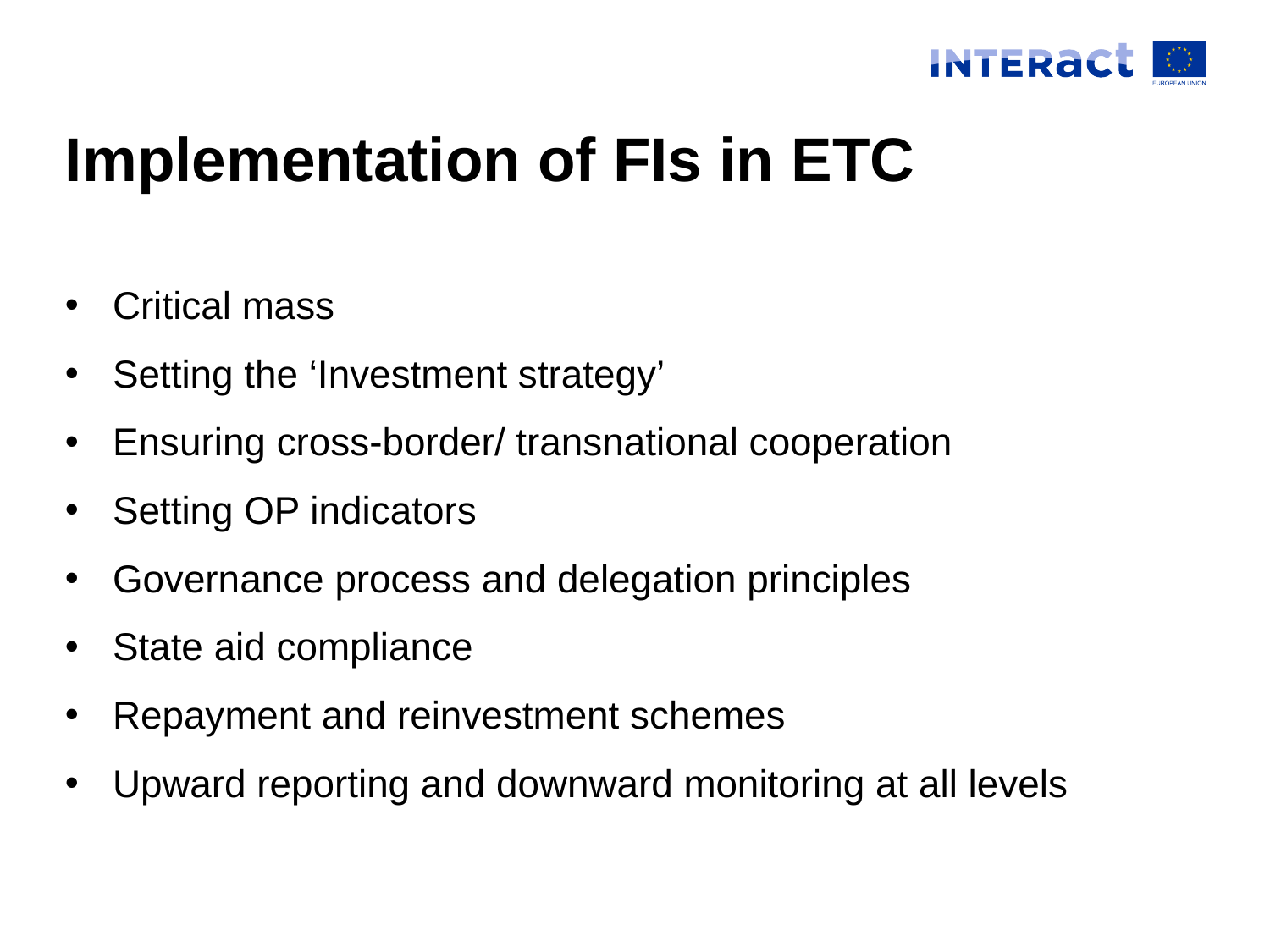

# Implementation of FIs in ETC
Critical mass
Setting the ‘Investment strategy’
Ensuring cross-border/ transnational cooperation
Setting OP indicators
Governance process and delegation principles
State aid compliance
Repayment and reinvestment schemes
Upward reporting and downward monitoring at all levels